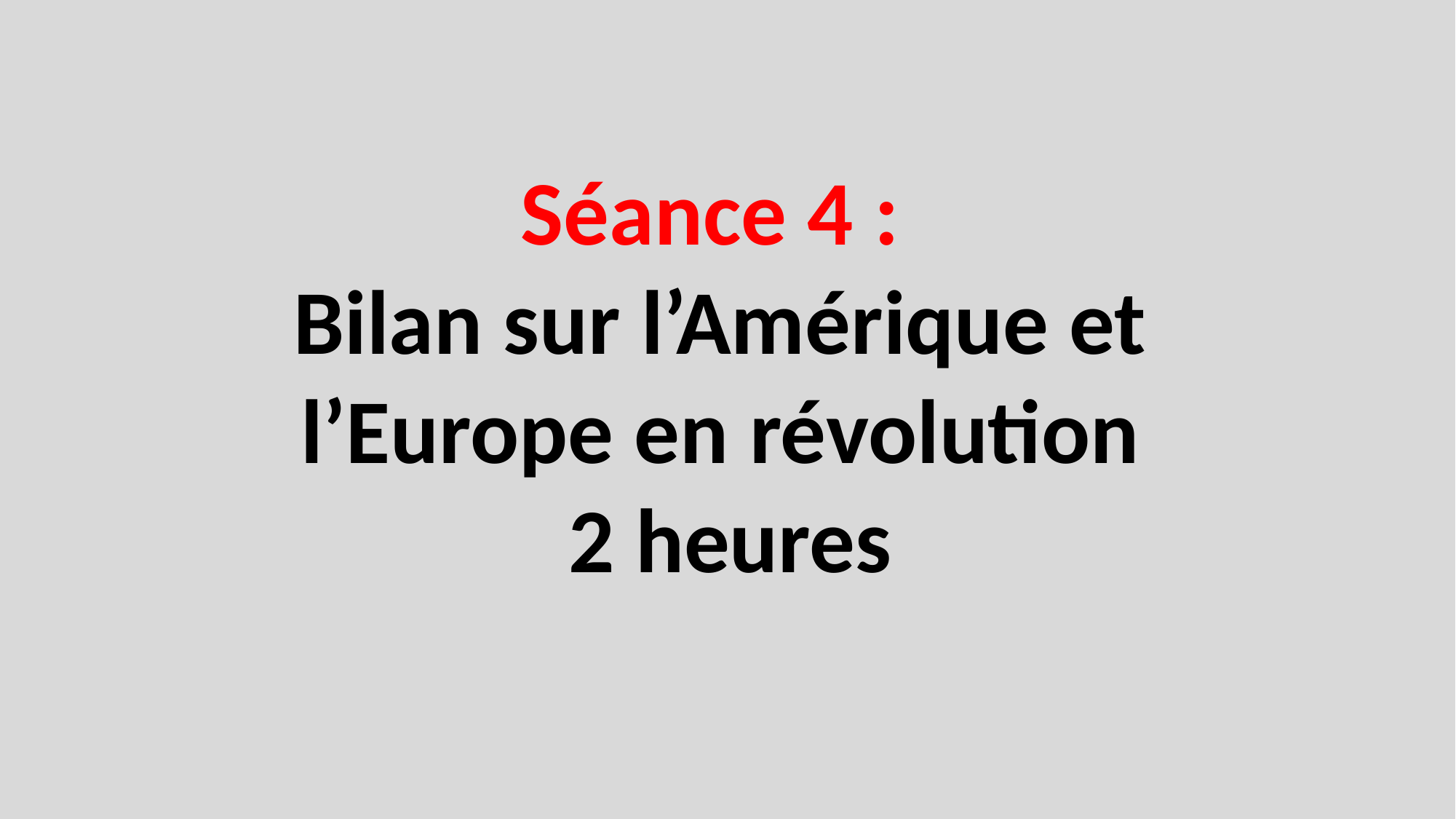

# Séance 4 : Bilan sur l’Amérique et l’Europe en révolution 2 heures